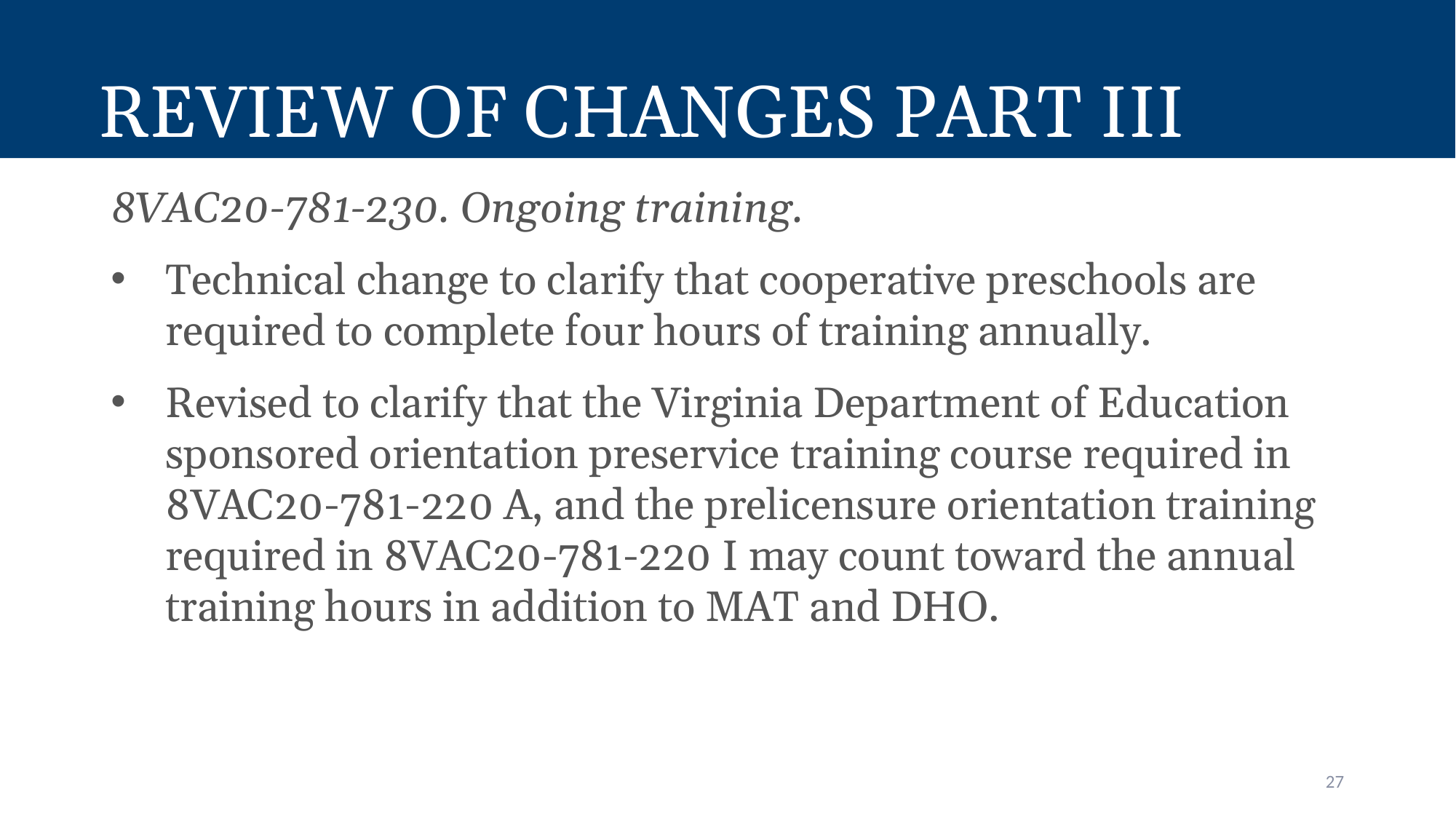

# Review of Changes Part III
8VAC20-781-230. Ongoing training.
Technical change to clarify that cooperative preschools are required to complete four hours of training annually.
Revised to clarify that the Virginia Department of Education sponsored orientation preservice training course required in 8VAC20-781-220 A, and the prelicensure orientation training required in 8VAC20-781-220 I may count toward the annual training hours in addition to MAT and DHO.
27